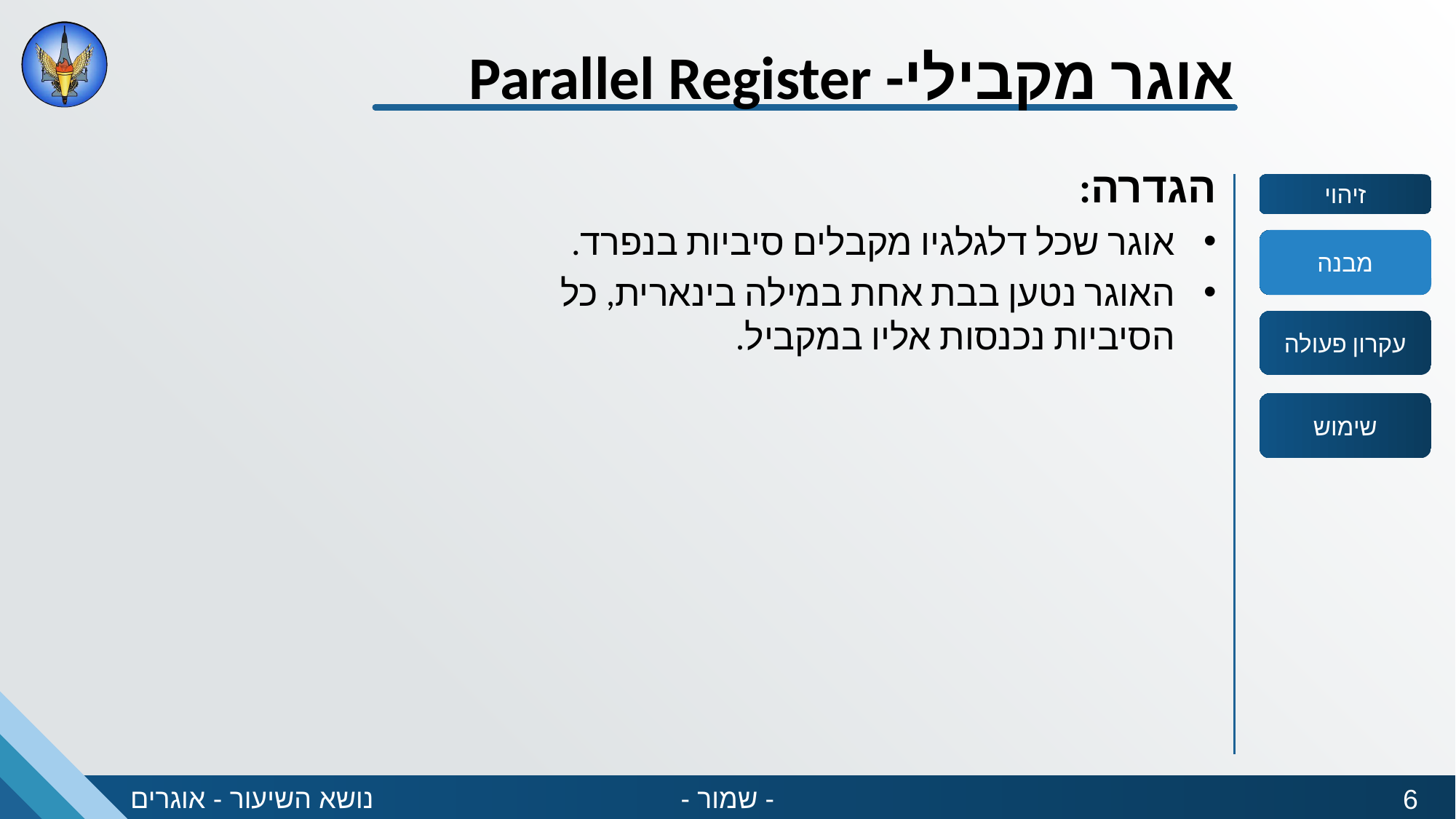

אוגר מקבילי- Parallel Register
הגדרה:
אוגר שכל דלגלגיו מקבלים סיביות בנפרד.
האוגר נטען בבת אחת במילה בינארית, כל הסיביות נכנסות אליו במקביל.
מבנה